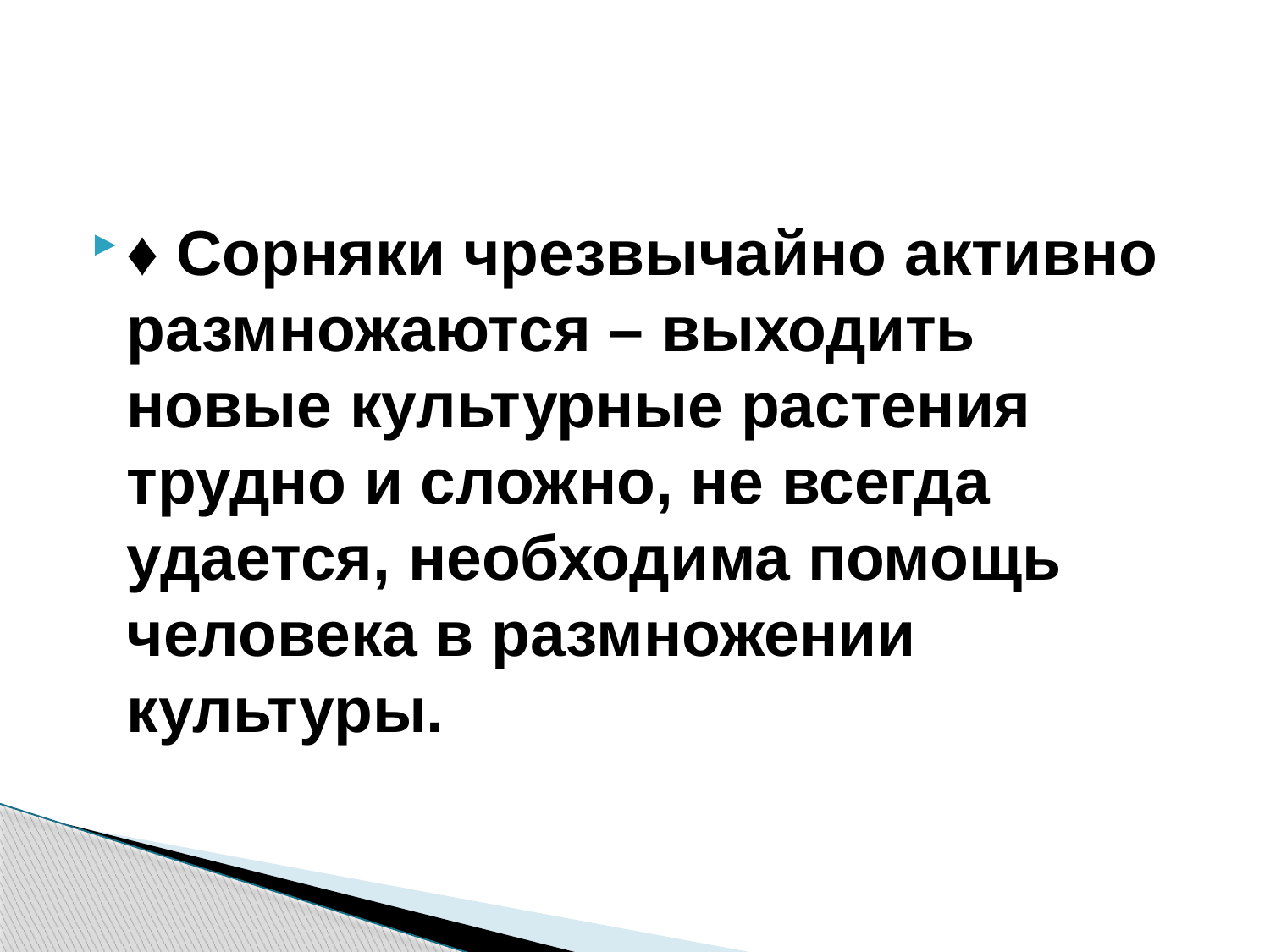

#
♦ Сорняки чрезвычайно активно размножаются – выходить новые культурные растения трудно и сложно, не всегда удается, необходима помощь человека в размножении культуры.